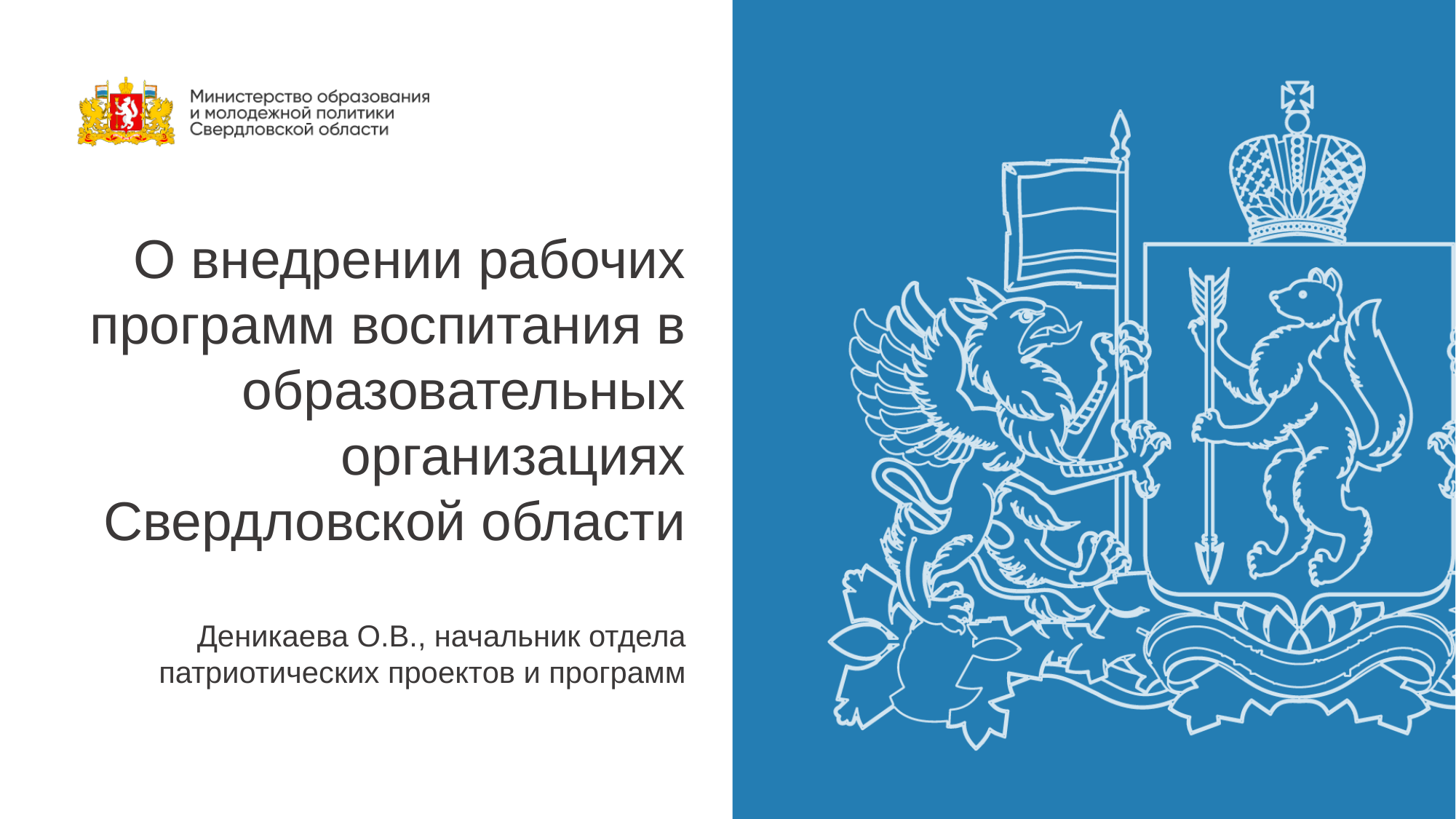

# О внедрении рабочих программ воспитания в образовательных организациях Свердловской области Деникаева О.В., начальник отдела патриотических проектов и программ